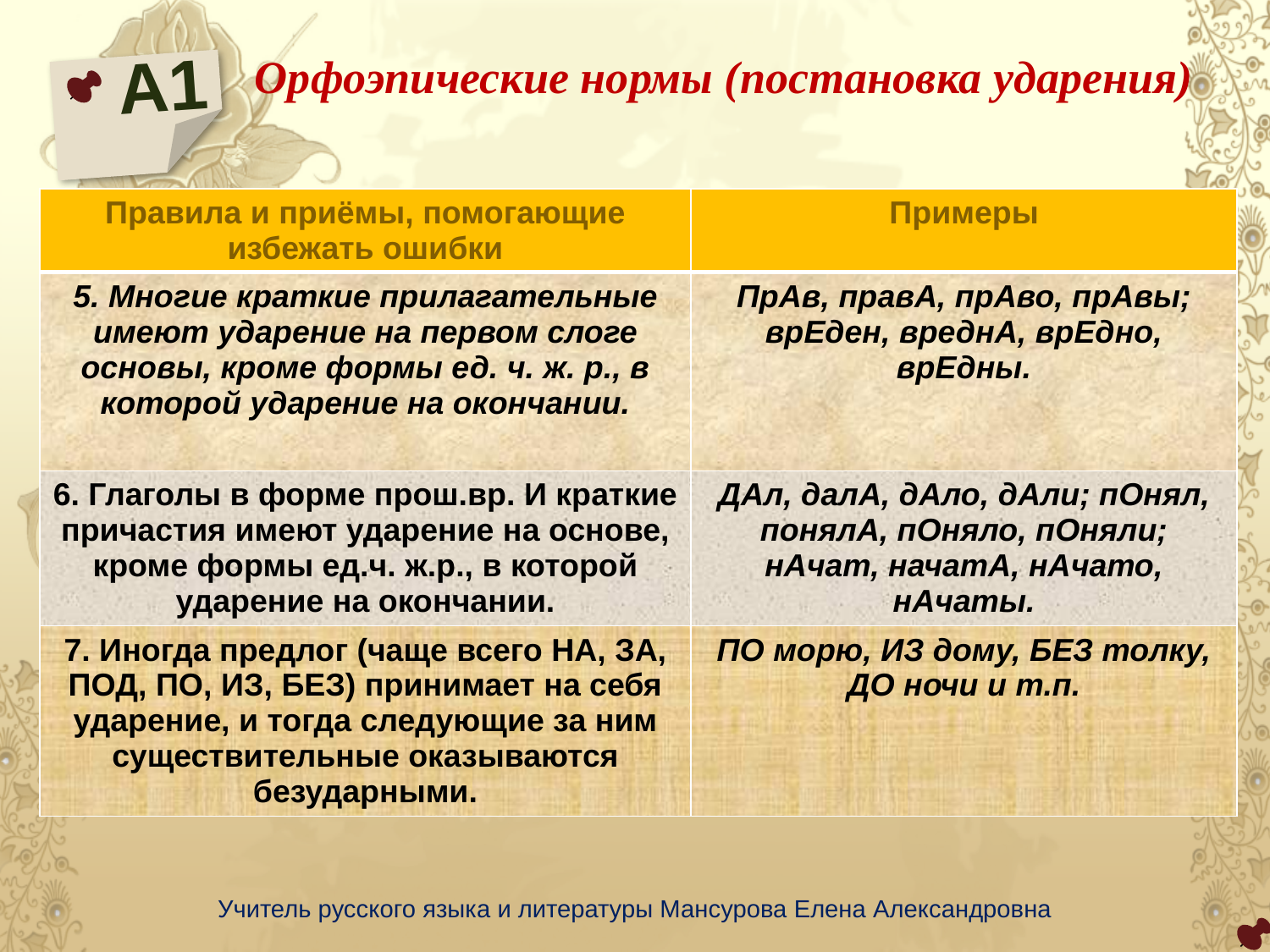

Орфоэпические нормы (постановка ударения)
А1

| Правила и приёмы, помогающие избежать ошибки | Примеры |
| --- | --- |
| 5. Многие краткие прилагательные имеют ударение на первом слоге основы, кроме формы ед. ч. ж. р., в которой ударение на окончании. | ПрАв, правА, прАво, прАвы; врЕден, вреднА, врЕдно, врЕдны. |
| 6. Глаголы в форме прош.вр. И краткие причастия имеют ударение на основе, кроме формы ед.ч. ж.р., в которой ударение на окончании. | ДАл, далА, дАло, дАли; пОнял, понялА, пОняло, пОняли; нАчат, начатА, нАчато, нАчаты. |
| 7. Иногда предлог (чаще всего НА, ЗА, ПОД, ПО, ИЗ, БЕЗ) принимает на себя ударение, и тогда следующие за ним существительные оказываются безударными. | ПО морю, ИЗ дому, БЕЗ толку, ДО ночи и т.п. |
Учитель русского языка и литературы Мансурова Елена Александровна